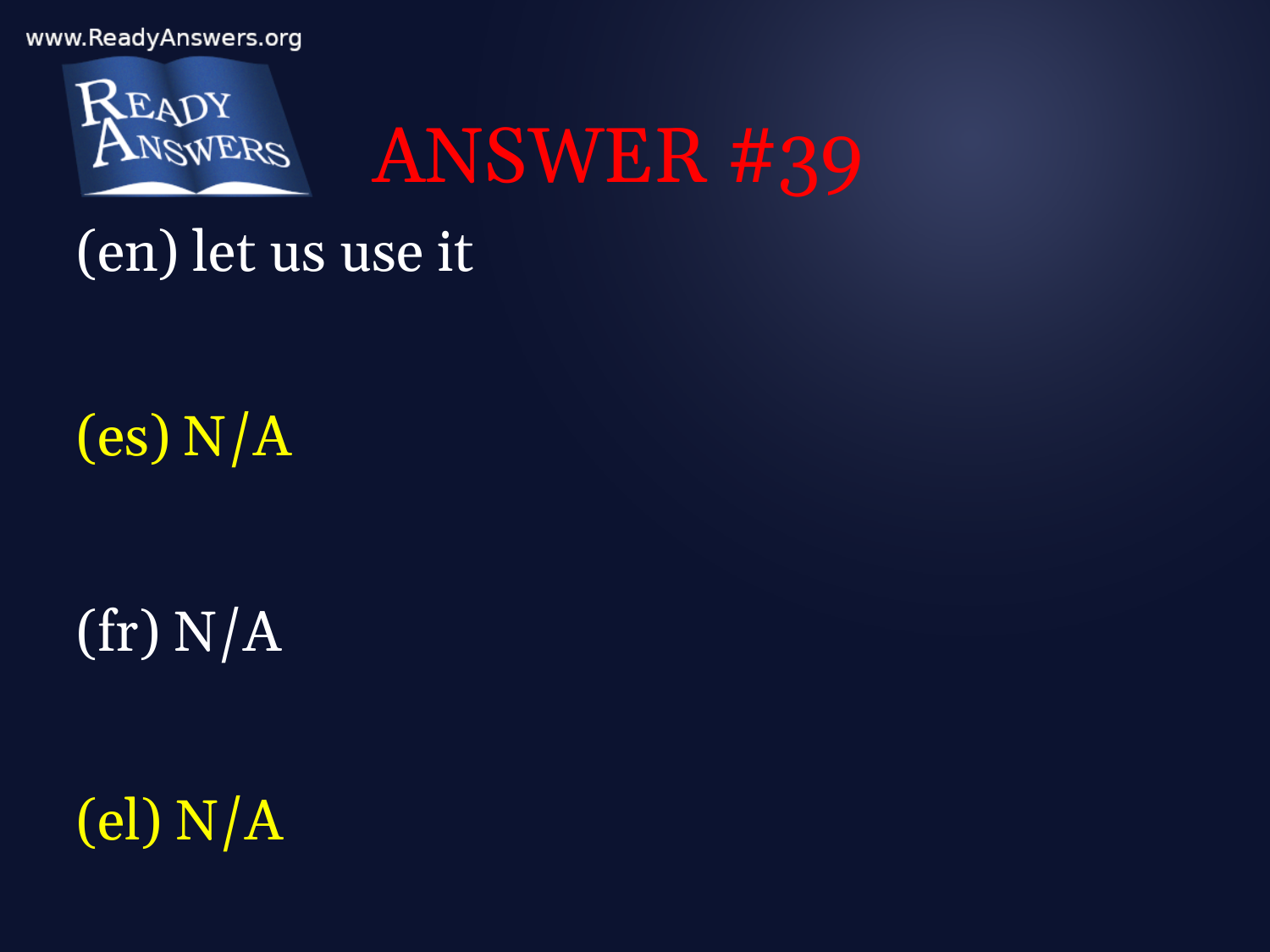

# ANSWER #39
(en) let us use it
(es) N/A
(fr) N/A
(el) N/A